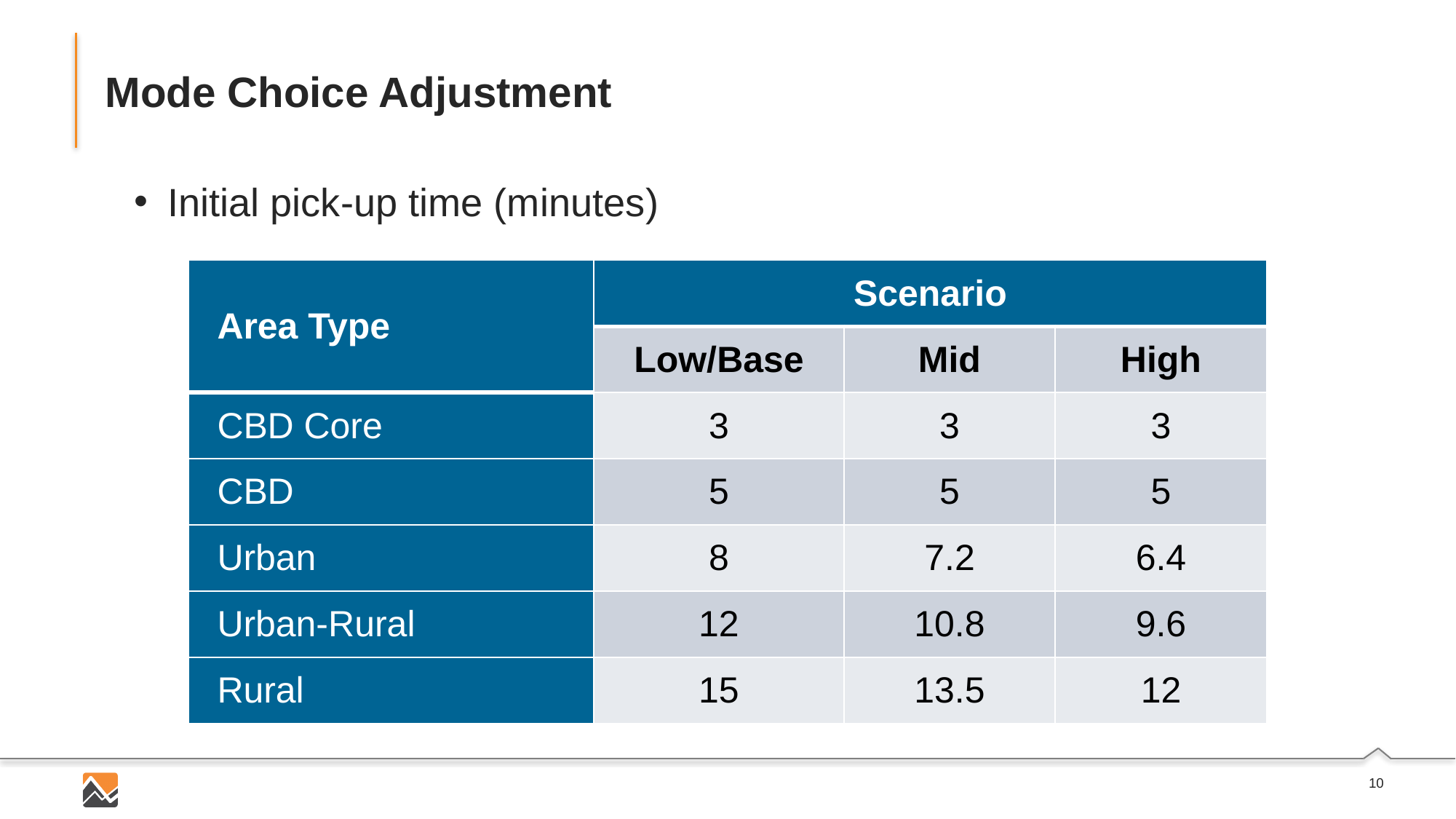

# Mode Choice Adjustment
Initial pick-up time (minutes)

| Area Type | Scenario |  |  |
| --- | --- | --- | --- |
|  | Low/Base | Mid | High |
| CBD Core | 3 | 3 | 3 |
| CBD | 5 | 5 | 5 |
| Urban | 8 | 7.2 | 6.4 |
| Urban-Rural | 12 | 10.8 | 9.6 |
| Rural | 15 | 13.5 | 12 |